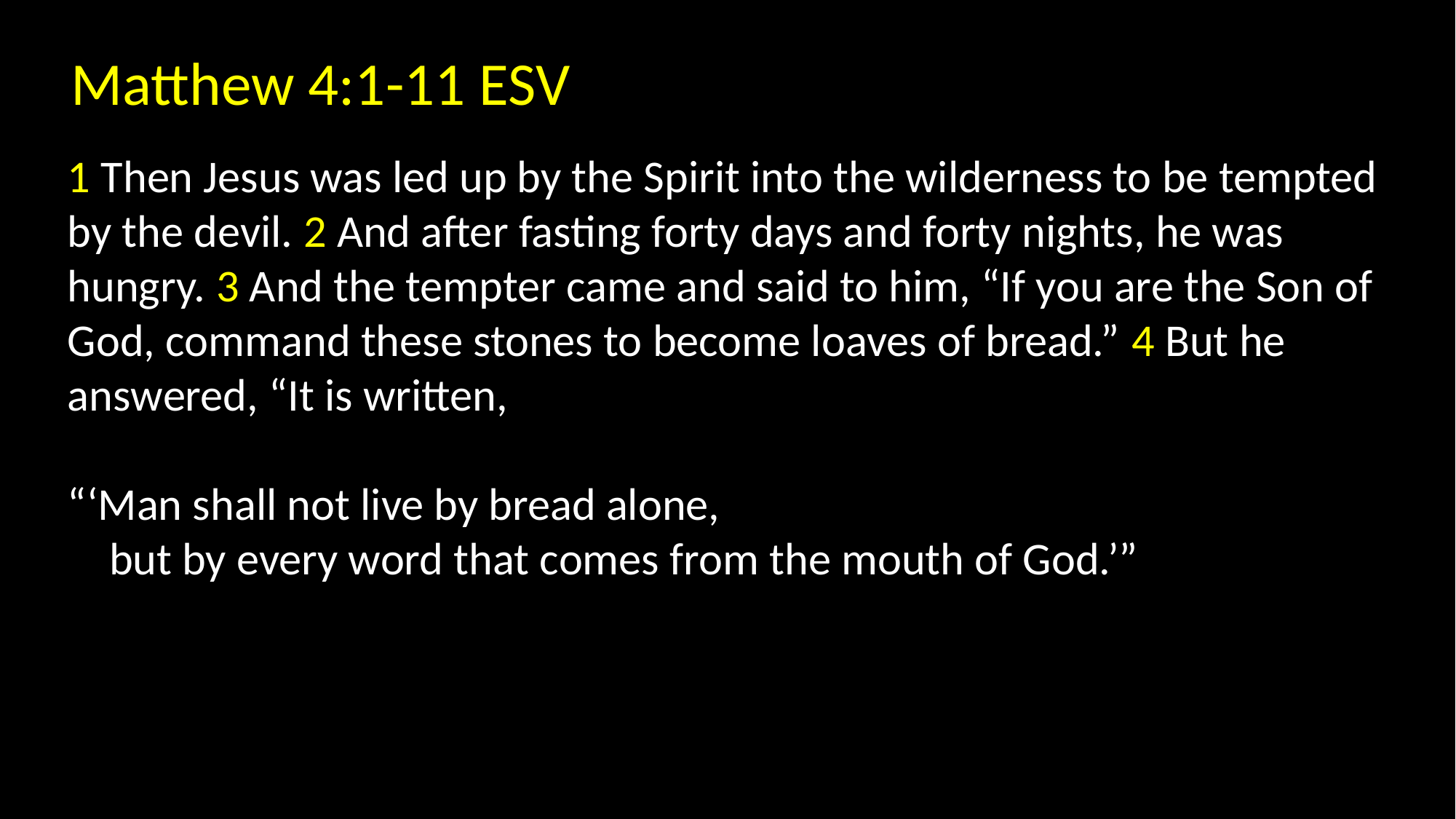

Matthew 4:1-11 ESV

1 Then Jesus was led up by the Spirit into the wilderness to be tempted by the devil. 2 And after fasting forty days and forty nights, he was hungry. 3 And the tempter came and said to him, “If you are the Son of God, command these stones to become loaves of bread.” 4 But he answered, “It is written,

“‘Man shall not live by bread alone,
    but by every word that comes from the mouth of God.’”